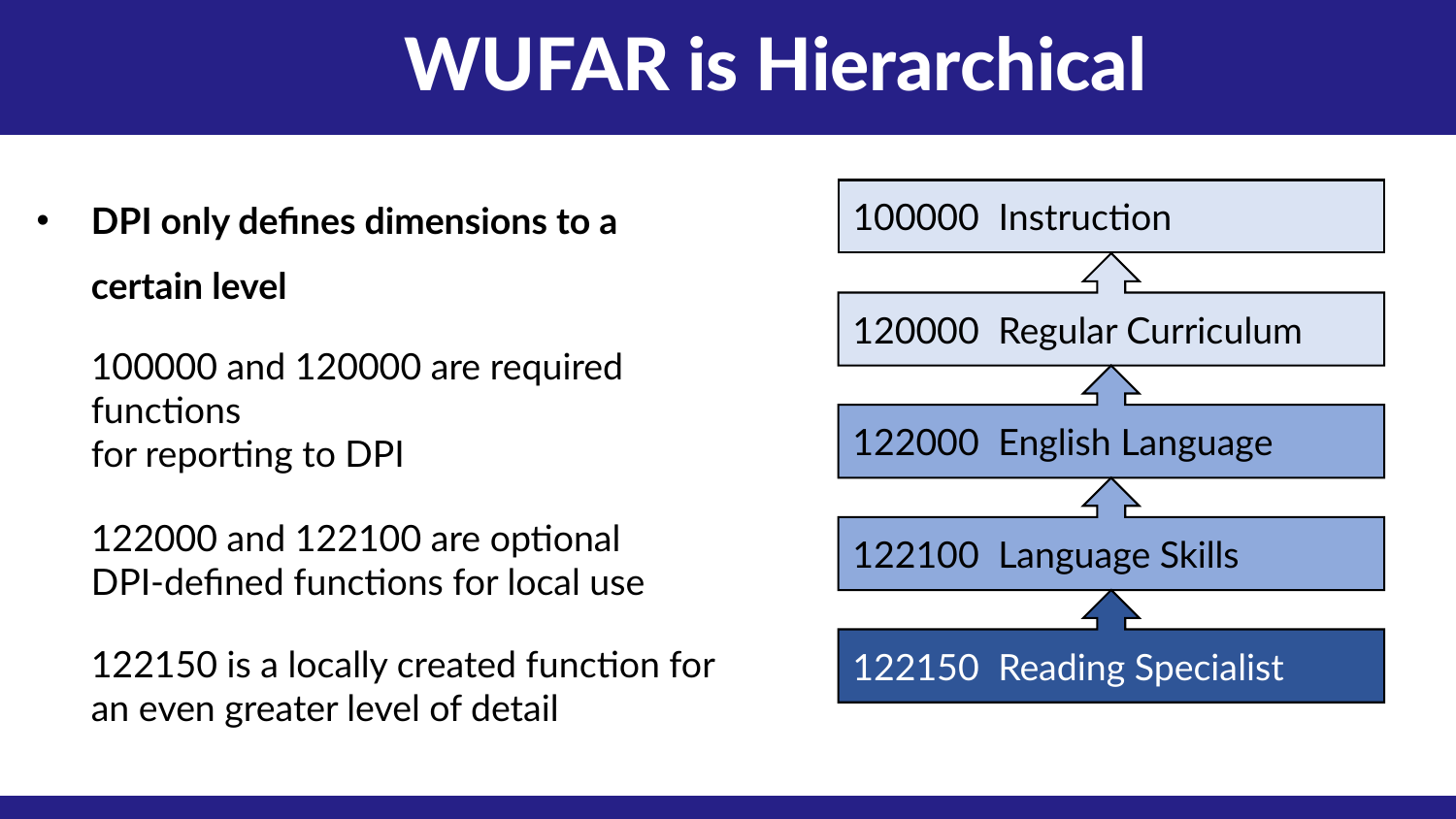

WUFAR is Hierarchical
DPI only defines dimensions to a certain level
100000 and 120000 are required functions
for reporting to DPI

122000 and 122100 are optional
DPI-defined functions for local use

122150 is a locally created function for
an even greater level of detail
100000	Instruction
120000	Regular Curriculum
122000	English Language
122100	Language Skills
122150	Reading Specialist